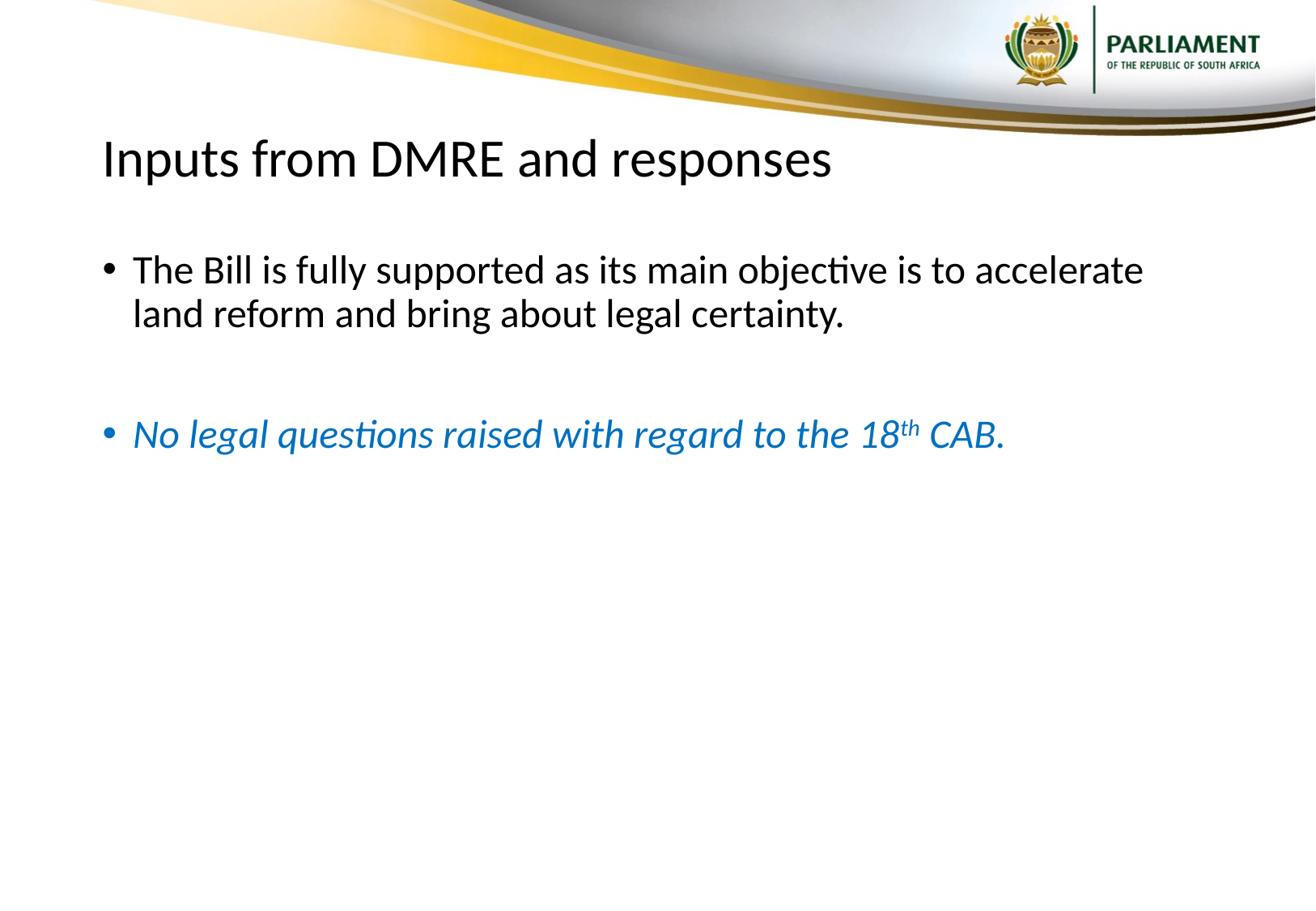

# Inputs from DMRE and responses
The Bill is fully supported as its main objective is to accelerate land reform and bring about legal certainty.

No legal questions raised with regard to the 18th CAB.